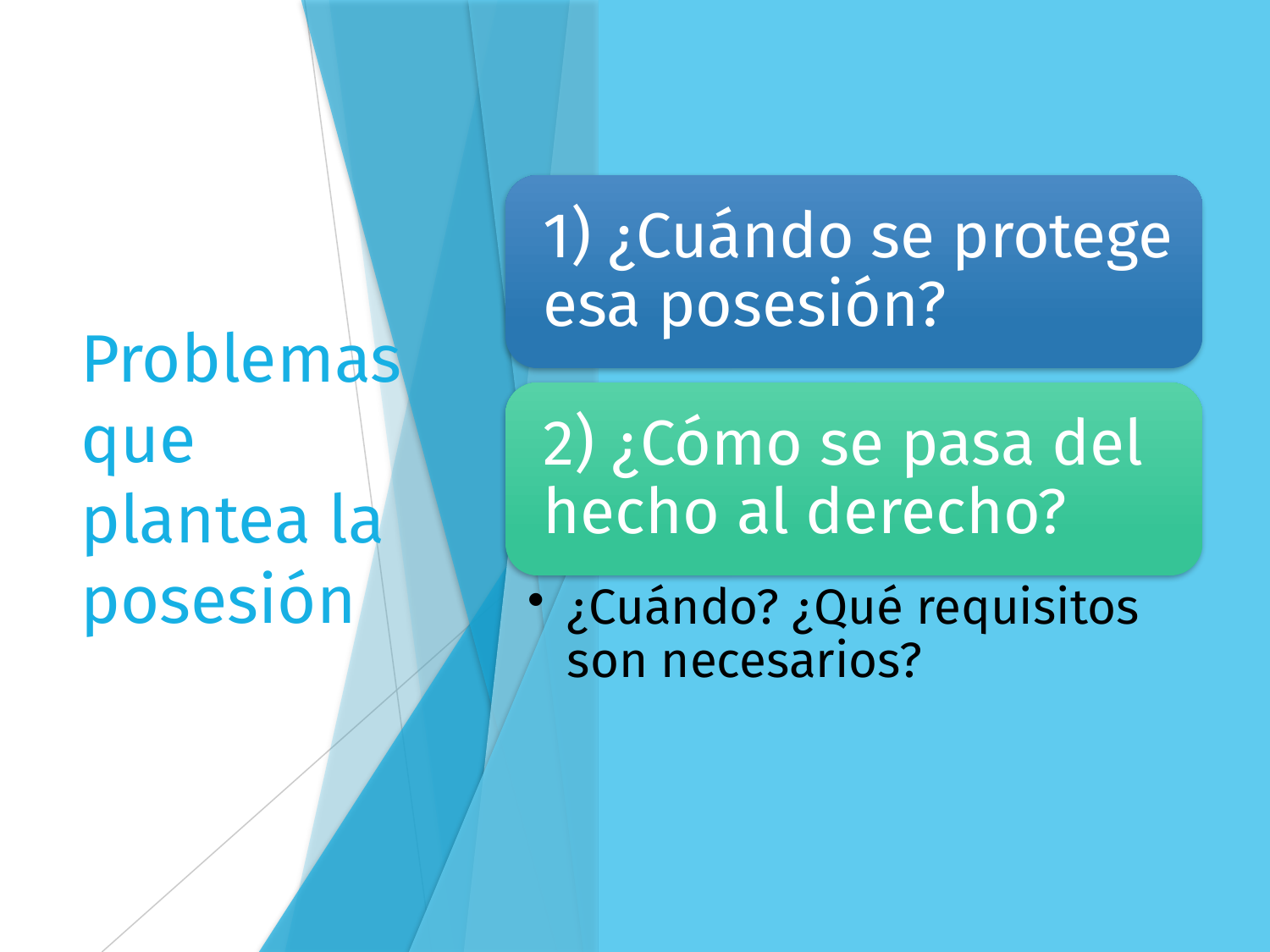

1) ¿Cuándo se protege esa posesión?
2) ¿Cómo se pasa del hecho al derecho?
¿Cuándo? ¿Qué requisitos son necesarios?

Problemas que plantea la posesión